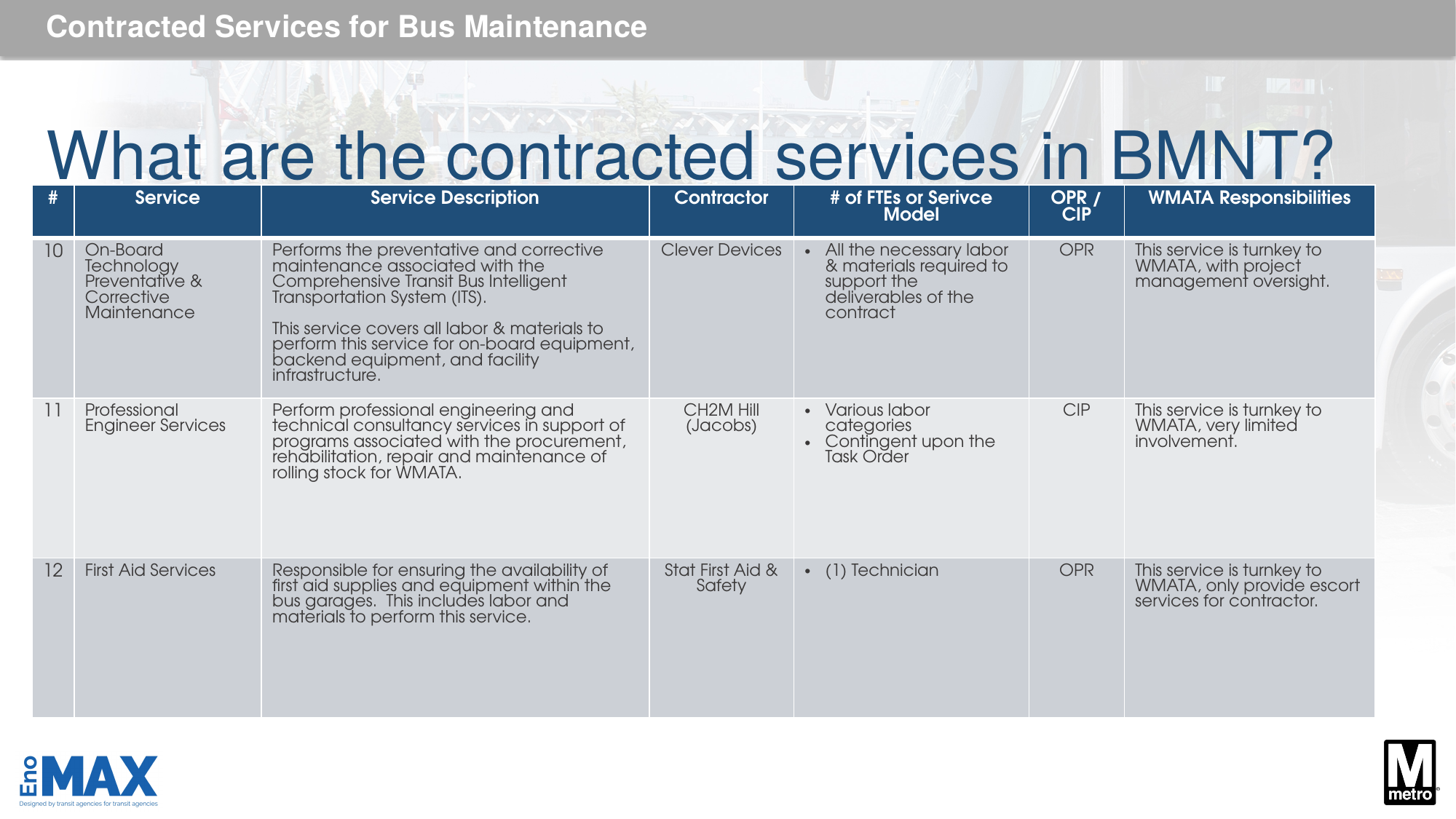

Contracted Services for Bus Maintenance
# What are the contracted services in BMNT?
| # | Service | Service Description | Contractor | # of FTEs or Serivce Model | OPR / CIP | WMATA Responsibilities |
| --- | --- | --- | --- | --- | --- | --- |
| 10 | On-Board Technology Preventative & Corrective Maintenance | Performs the preventative and corrective maintenance associated with the Comprehensive Transit Bus Intelligent Transportation System (ITS). This service covers all labor & materials to perform this service for on-board equipment, backend equipment, and facility infrastructure. | Clever Devices | All the necessary labor & materials required to support the deliverables of the contract | OPR | This service is turnkey to WMATA, with project management oversight. |
| 11 | Professional Engineer Services | Perform professional engineering and technical consultancy services in support of programs associated with the procurement, rehabilitation, repair and maintenance of rolling stock for WMATA. | CH2M Hill (Jacobs) | Various labor categories Contingent upon the Task Order | CIP | This service is turnkey to WMATA, very limited involvement. |
| 12 | First Aid Services | Responsible for ensuring the availability of first aid supplies and equipment within the bus garages. This includes labor and materials to perform this service. | Stat First Aid & Safety | (1) Technician | OPR | This service is turnkey to WMATA, only provide escort services for contractor. |